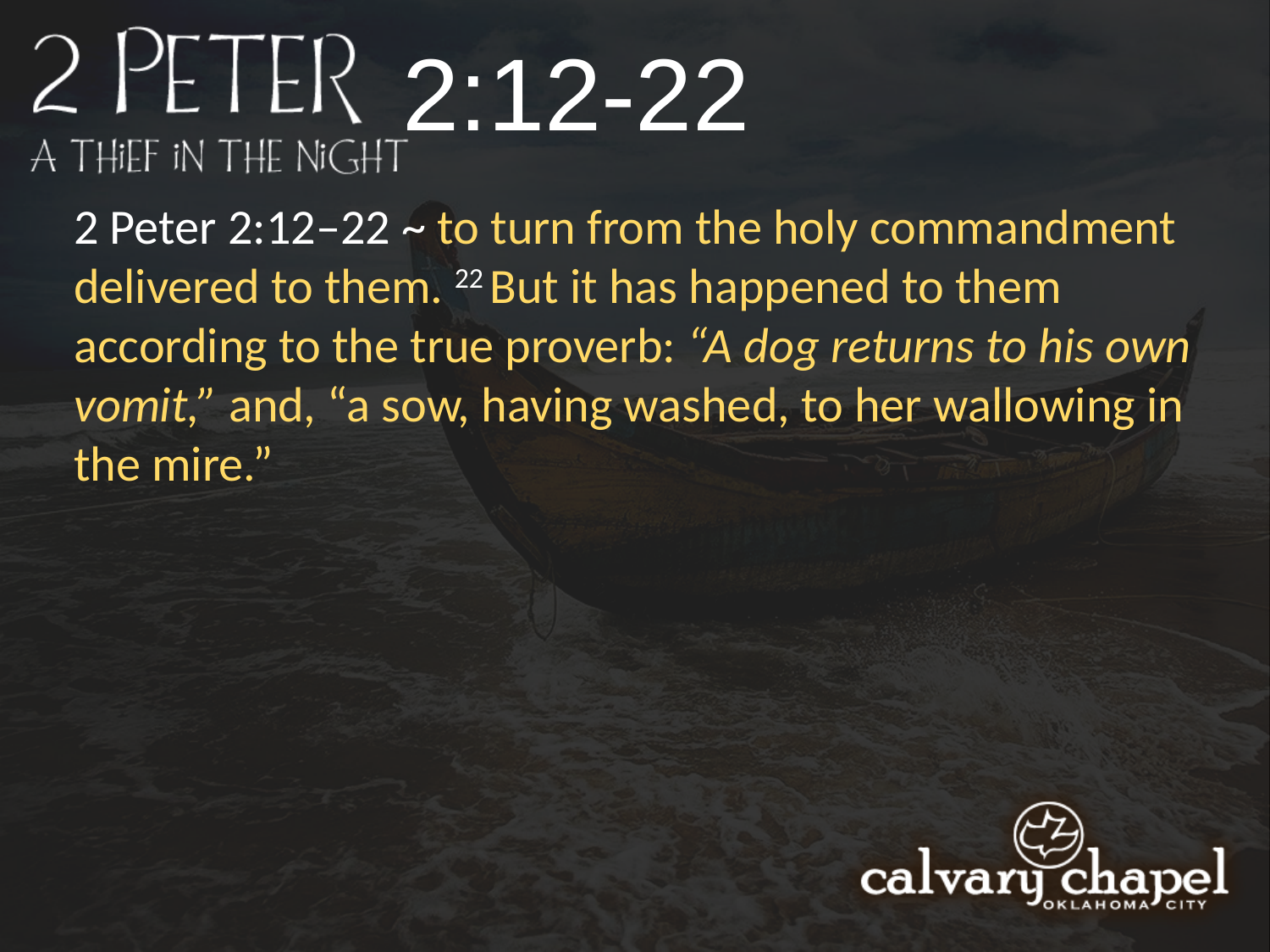

2:12-22
2 Peter 2:12–22 ~ to turn from the holy commandment delivered to them. 22 But it has happened to them according to the true proverb: “A dog returns to his own vomit,” and, “a sow, having washed, to her wallowing in the mire.”